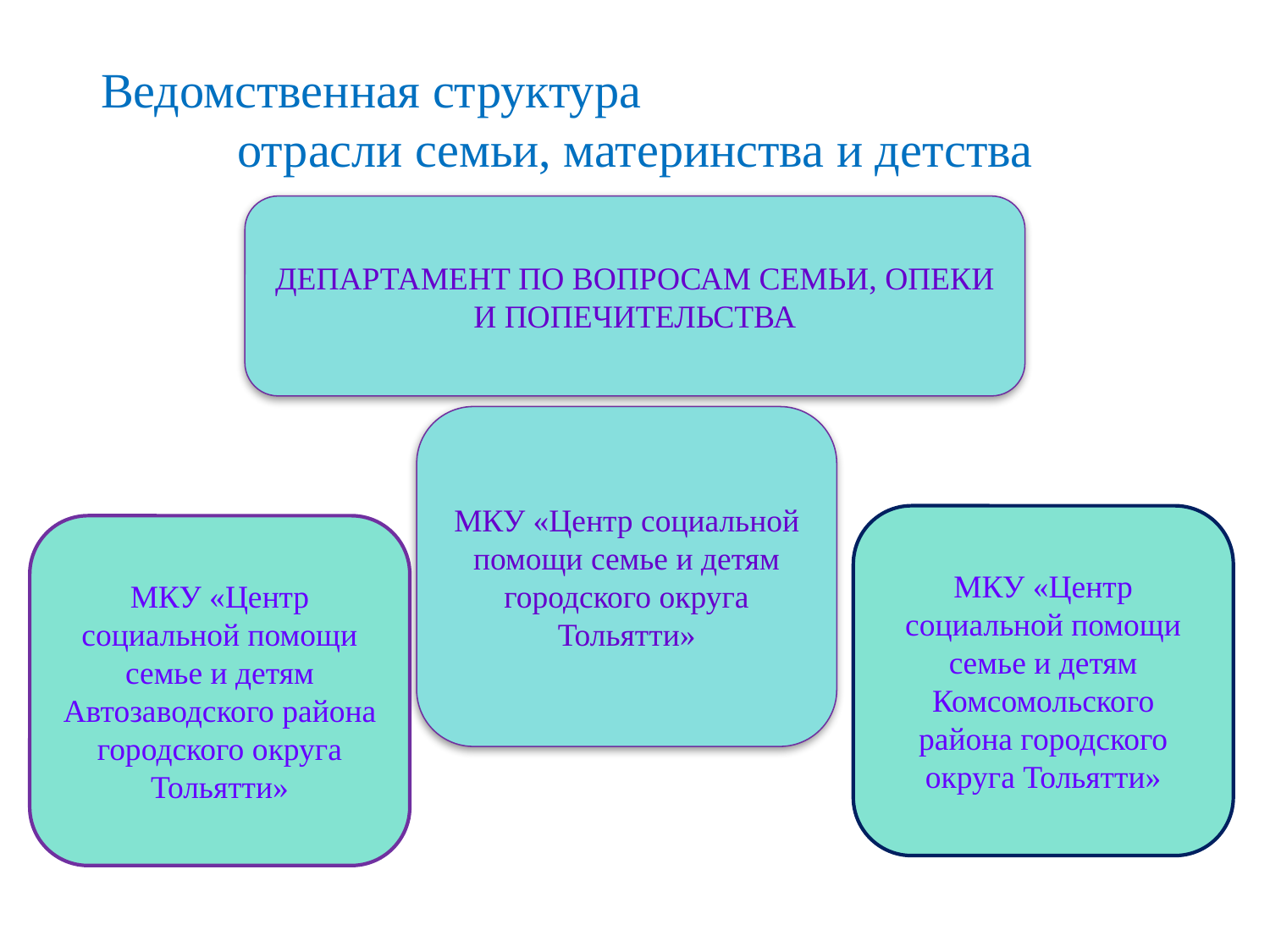

# Ведомственная структура                                            отрасли семьи, материнства и детства
ДЕПАРТАМЕНТ ПО ВОПРОСАМ СЕМЬИ, ОПЕКИ И ПОПЕЧИТЕЛЬСТВА
МКУ «Центр социальной помощи семье и детям городского округа Тольятти»
МКУ «Центр социальной помощи семье и детям Комсомольского района городского округа Тольятти»
МКУ «Центр социальной помощи семье и детям Автозаводского района городского округа Тольятти»